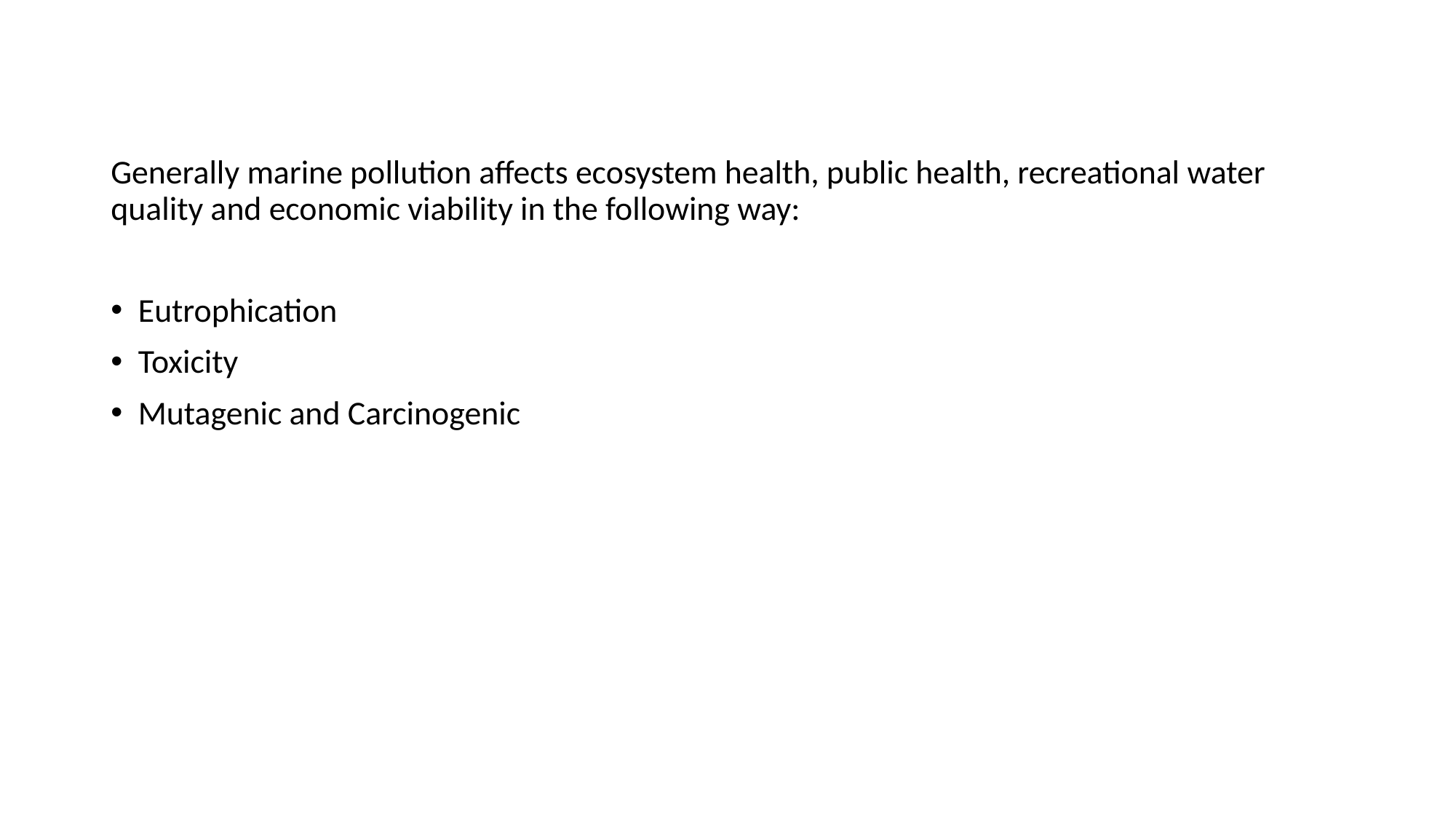

Generally marine pollution affects ecosystem health, public health, recreational water quality and economic viability in the following way:

Eutrophication
Toxicity
Mutagenic and Carcinogenic